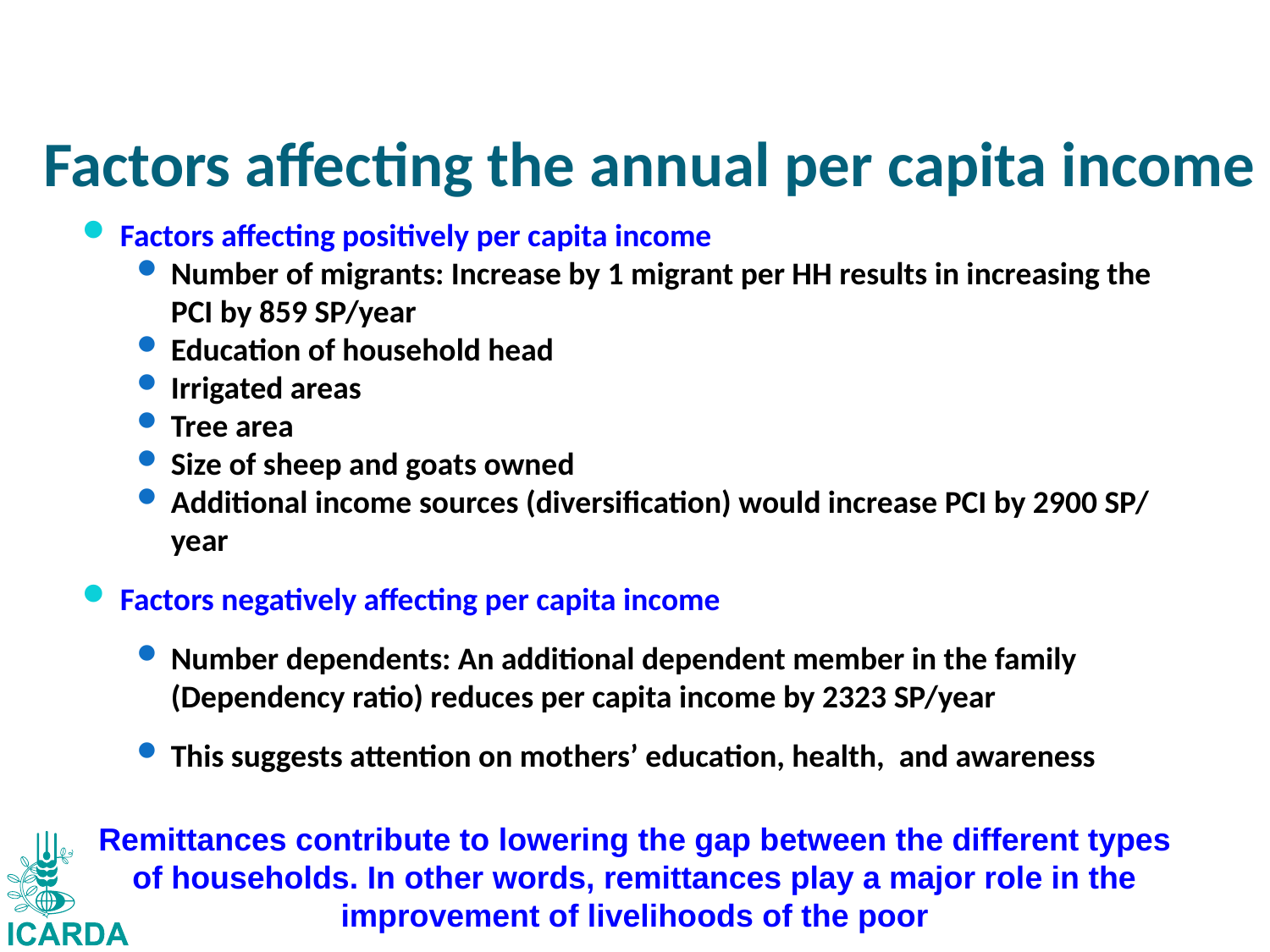

# Factors affecting the annual per capita income
Factors affecting positively per capita income
Number of migrants: Increase by 1 migrant per HH results in increasing the PCI by 859 SP/year
Education of household head
Irrigated areas
Tree area
Size of sheep and goats owned
Additional income sources (diversification) would increase PCI by 2900 SP/ year
Factors negatively affecting per capita income
Number dependents: An additional dependent member in the family (Dependency ratio) reduces per capita income by 2323 SP/year
This suggests attention on mothers’ education, health,  and awareness
Remittances contribute to lowering the gap between the different types of households. In other words, remittances play a major role in the improvement of livelihoods of the poor